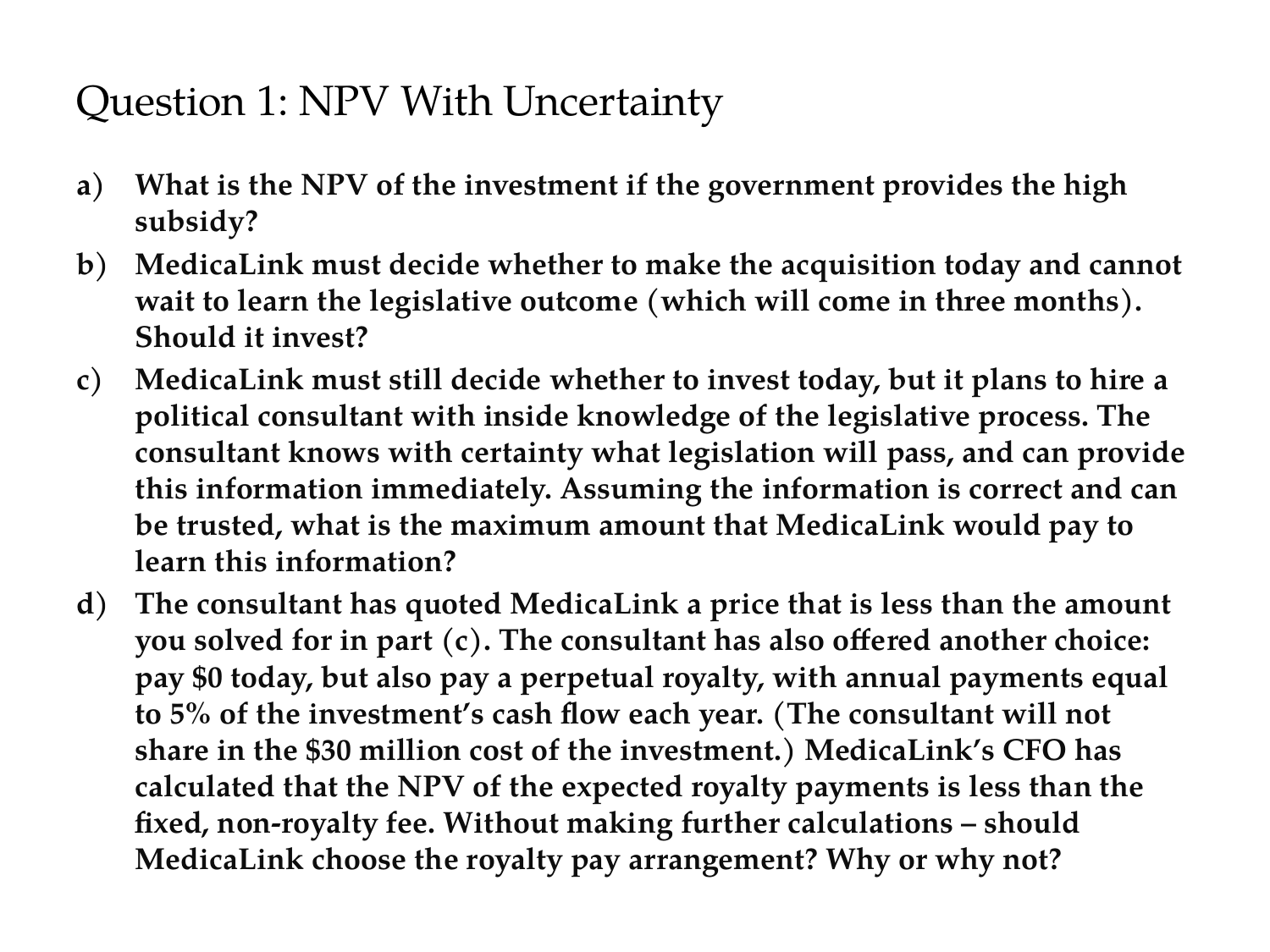

# Question 1: NPV With Uncertainty
What is the NPV of the investment if the government provides the high subsidy?
MedicaLink must decide whether to make the acquisition today and cannot wait to learn the legislative outcome (which will come in three months). Should it invest?
MedicaLink must still decide whether to invest today, but it plans to hire a political consultant with inside knowledge of the legislative process. The consultant knows with certainty what legislation will pass, and can provide this information immediately. Assuming the information is correct and can be trusted, what is the maximum amount that MedicaLink would pay to learn this information?
The consultant has quoted MedicaLink a price that is less than the amount you solved for in part (c). The consultant has also offered another choice: pay $0 today, but also pay a perpetual royalty, with annual payments equal to 5% of the investment’s cash flow each year. (The consultant will not share in the $30 million cost of the investment.) MedicaLink’s CFO has calculated that the NPV of the expected royalty payments is less than the fixed, non-royalty fee. Without making further calculations – should MedicaLink choose the royalty pay arrangement? Why or why not?